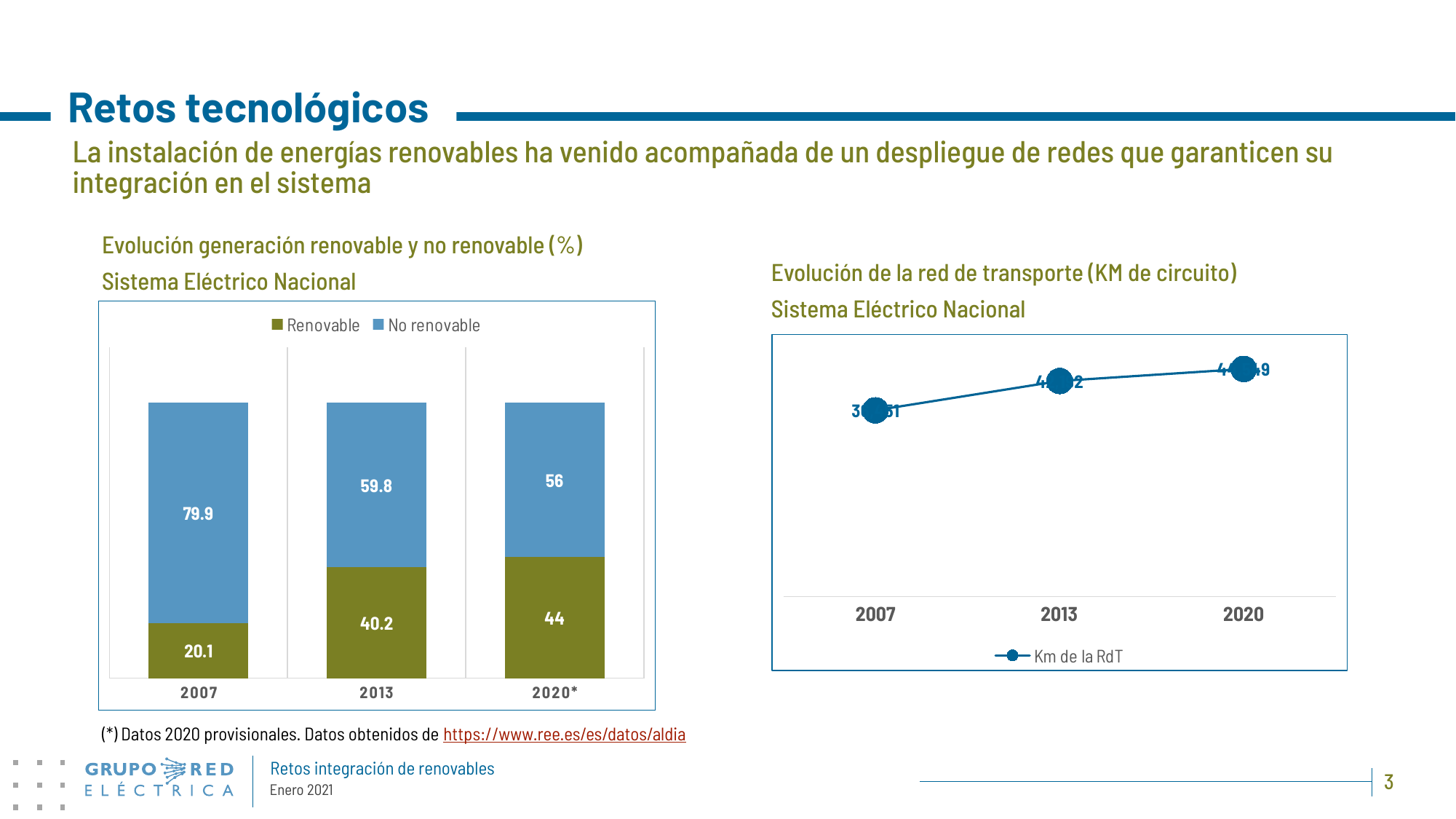

# Retos tecnológicos
La instalación de energías renovables ha venido acompañada de un despliegue de redes que garanticen su integración en el sistema
Evolución generación renovable y no renovable (%)
Sistema Eléctrico Nacional
Evolución de la red de transporte (KM de circuito)
Sistema Eléctrico Nacional

### Chart

| Category | Renovable | No renovable |
|---|---|---|
| 2007 | 20.1 | 79.9 |
| 2013 | 40.2 | 59.8 |
| 2020* | 44.0 | 56.0 |

### Chart

| Category | Km de la RdT |
|---|---|
| 2007 | 36451.0 |
| 2013 | 42192.0 |
| 2020 | 44549.0 |
13 %
34 %
 34 %

(*) Datos 2020 provisionales. Datos obtenidos de https://www.ree.es/es/datos/aldia